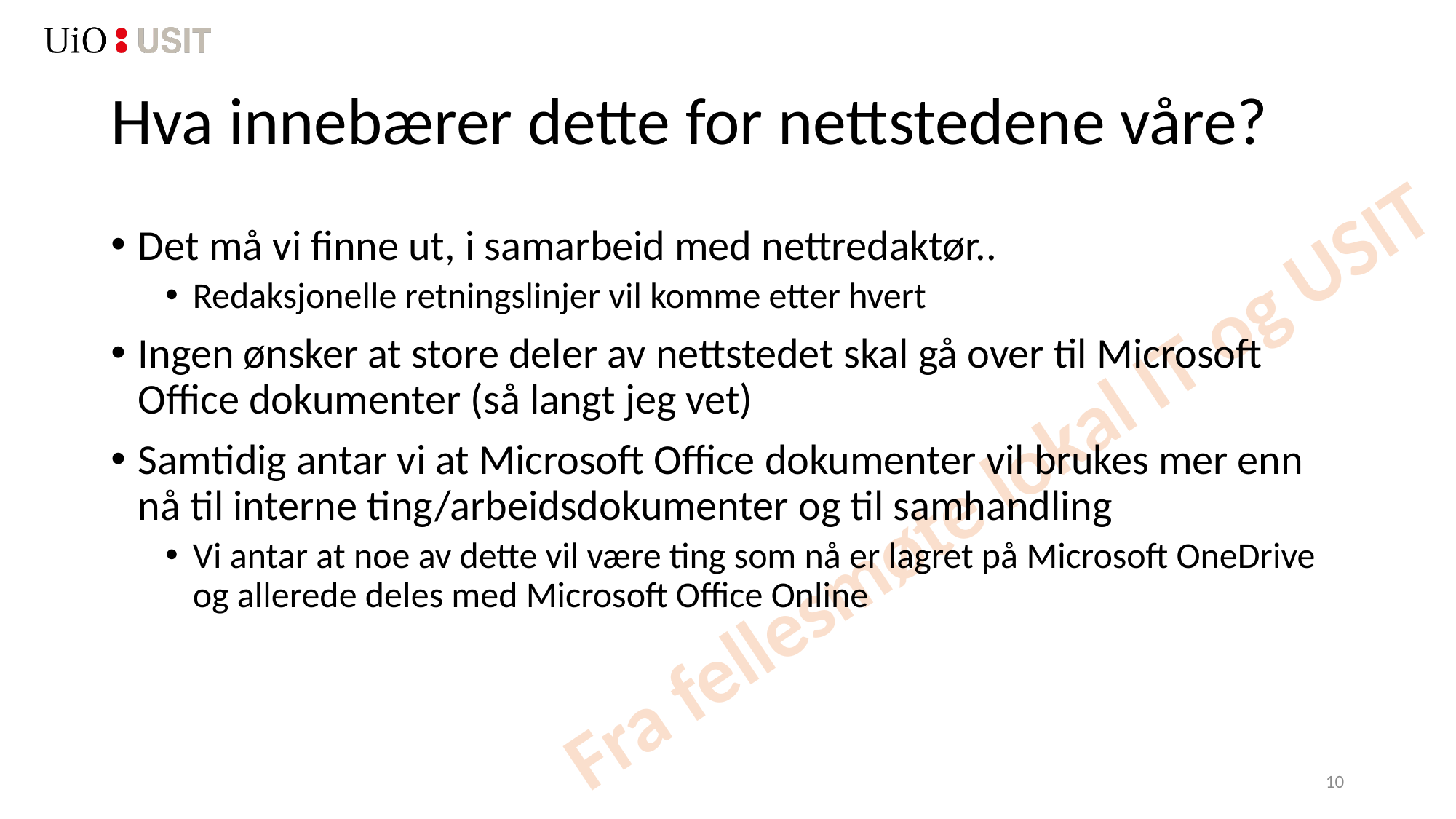

# Hva innebærer dette for nettstedene våre?
Det må vi finne ut, i samarbeid med nettredaktør..
Redaksjonelle retningslinjer vil komme etter hvert
Ingen ønsker at store deler av nettstedet skal gå over til Microsoft Office dokumenter (så langt jeg vet)
Samtidig antar vi at Microsoft Office dokumenter vil brukes mer enn nå til interne ting/arbeidsdokumenter og til samhandling
Vi antar at noe av dette vil være ting som nå er lagret på Microsoft OneDrive og allerede deles med Microsoft Office Online
Fra fellesmøte lokal IT og USIT
10